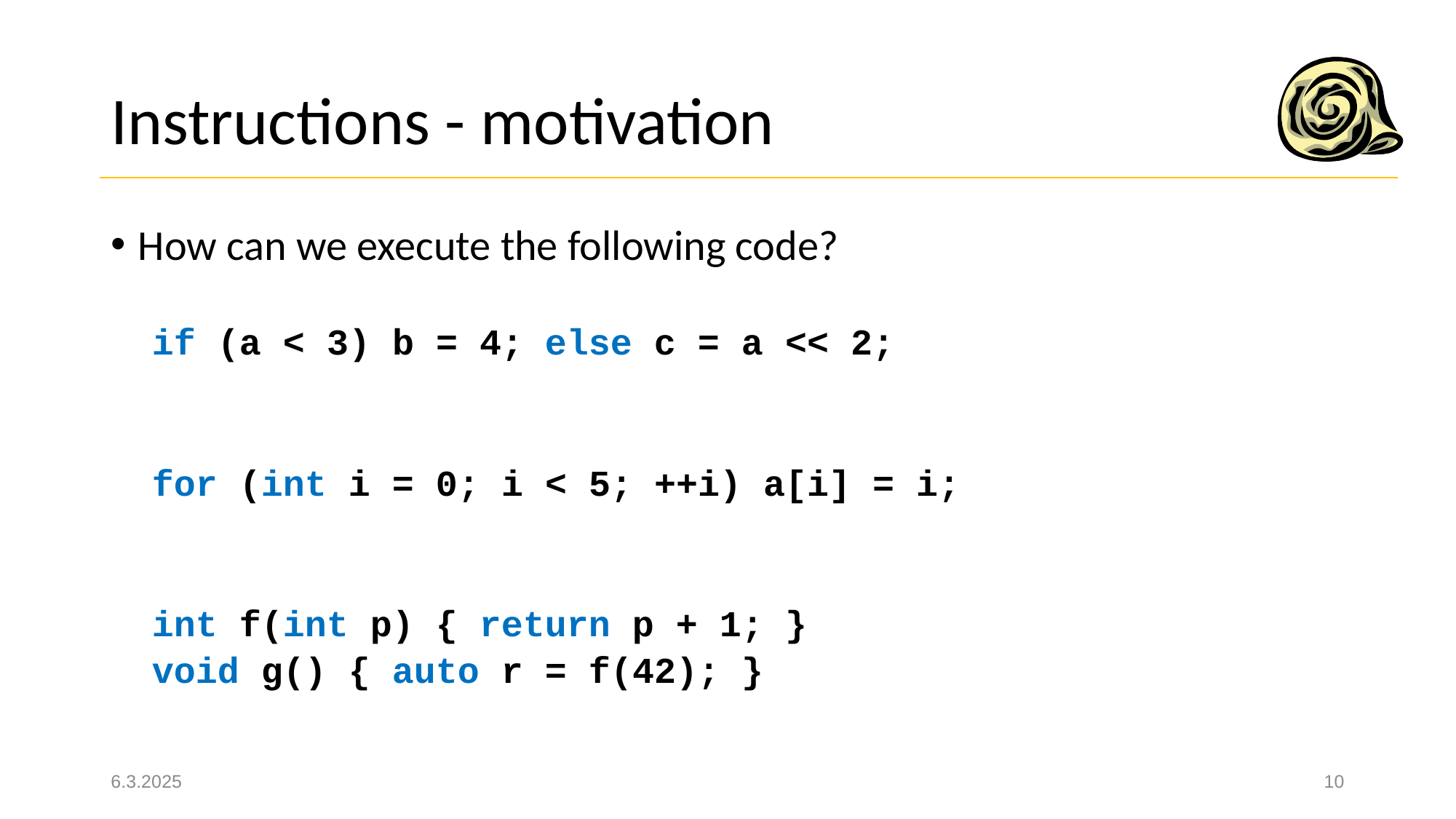

# Instructions - motivation
How can we execute the following code?

if (a < 3) b = 4; else c = a << 2;

for (int i = 0; i < 5; ++i) a[i] = i;

int f(int p) { return p + 1; }
void g() { auto r = f(42); }
6.3.2025
10